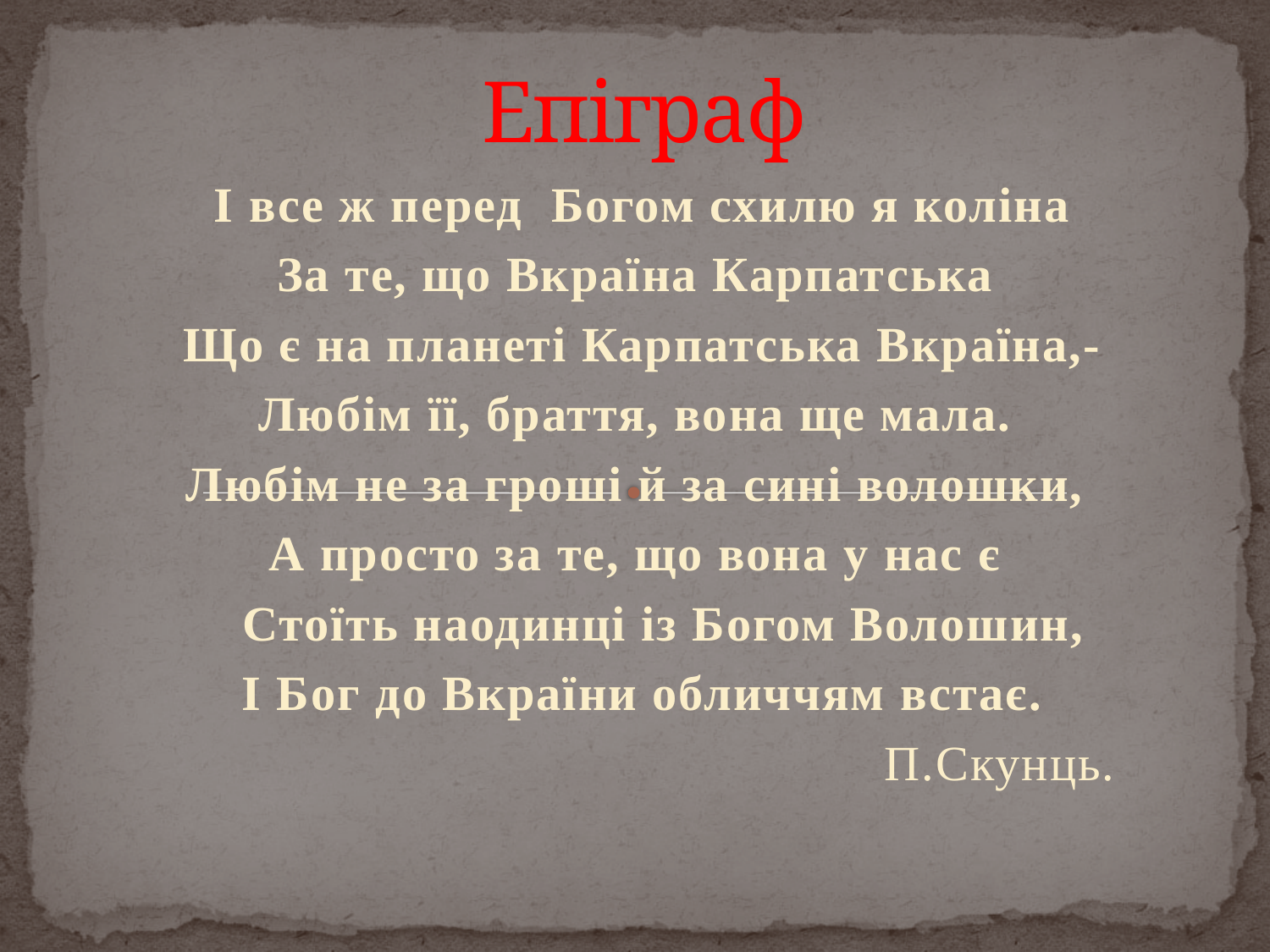

# Епіграф
 І все ж перед  Богом схилю я коліна
За те, що Вкраїна Карпатська
 Що є на планеті Карпатська Вкраїна,-
Любім її, браття, вона ще мала.
Любім не за гроші й за сині волошки,
А просто за те, що вона у нас є
    Стоїть наодинці із Богом Волошин,
 І Бог до Вкраїни обличчям встає.
                                                    П.Скунць.